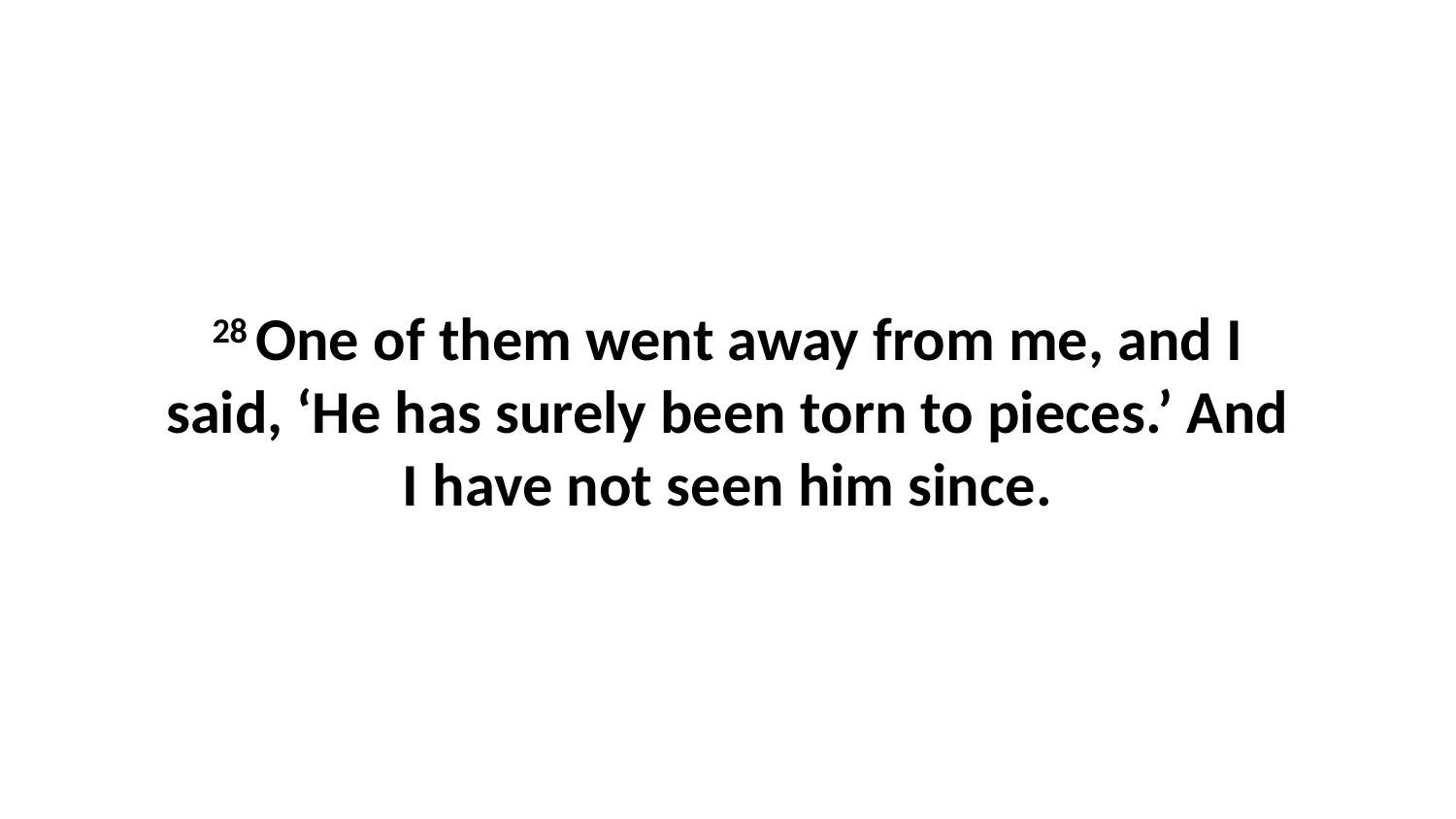

28 One of them went away from me, and I said, ‘He has surely been torn to pieces.’ And I have not seen him since.